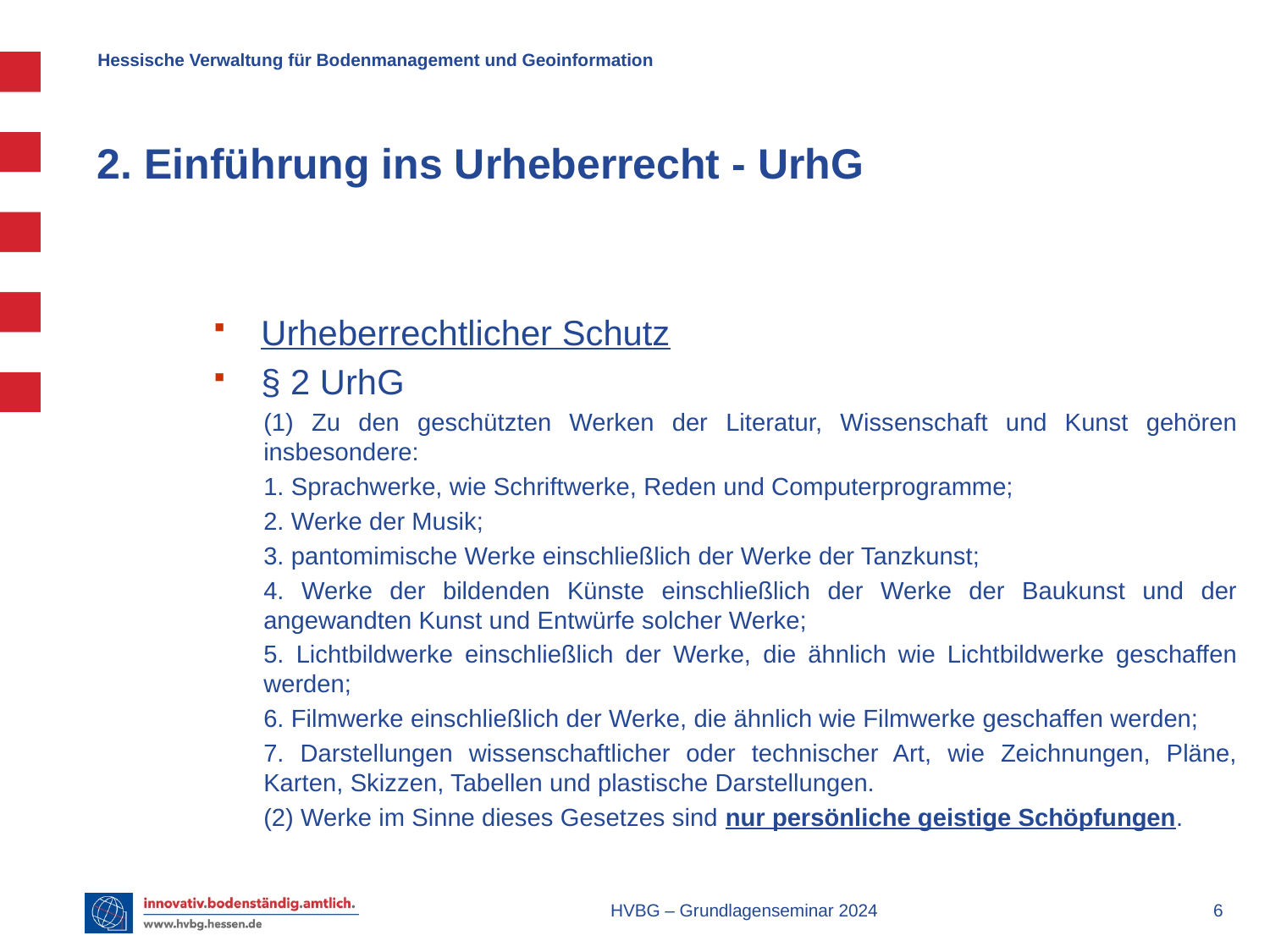

# 2. Einführung ins Urheberrecht - UrhG

Urheberrechtlicher Schutz
§ 2 UrhG
(1) Zu den geschützten Werken der Literatur, Wissenschaft und Kunst gehören insbesondere:
1. Sprachwerke, wie Schriftwerke, Reden und Computerprogramme;
2. Werke der Musik;
3. pantomimische Werke einschließlich der Werke der Tanzkunst;
4. Werke der bildenden Künste einschließlich der Werke der Baukunst und der angewandten Kunst und Entwürfe solcher Werke;
5. Lichtbildwerke einschließlich der Werke, die ähnlich wie Lichtbildwerke geschaffen werden;
6. Filmwerke einschließlich der Werke, die ähnlich wie Filmwerke geschaffen werden;
7. Darstellungen wissenschaftlicher oder technischer Art, wie Zeichnungen, Pläne, Karten, Skizzen, Tabellen und plastische Darstellungen.
(2) Werke im Sinne dieses Gesetzes sind nur persönliche geistige Schöpfungen.

HVBG – Grundlagenseminar 2024
 6